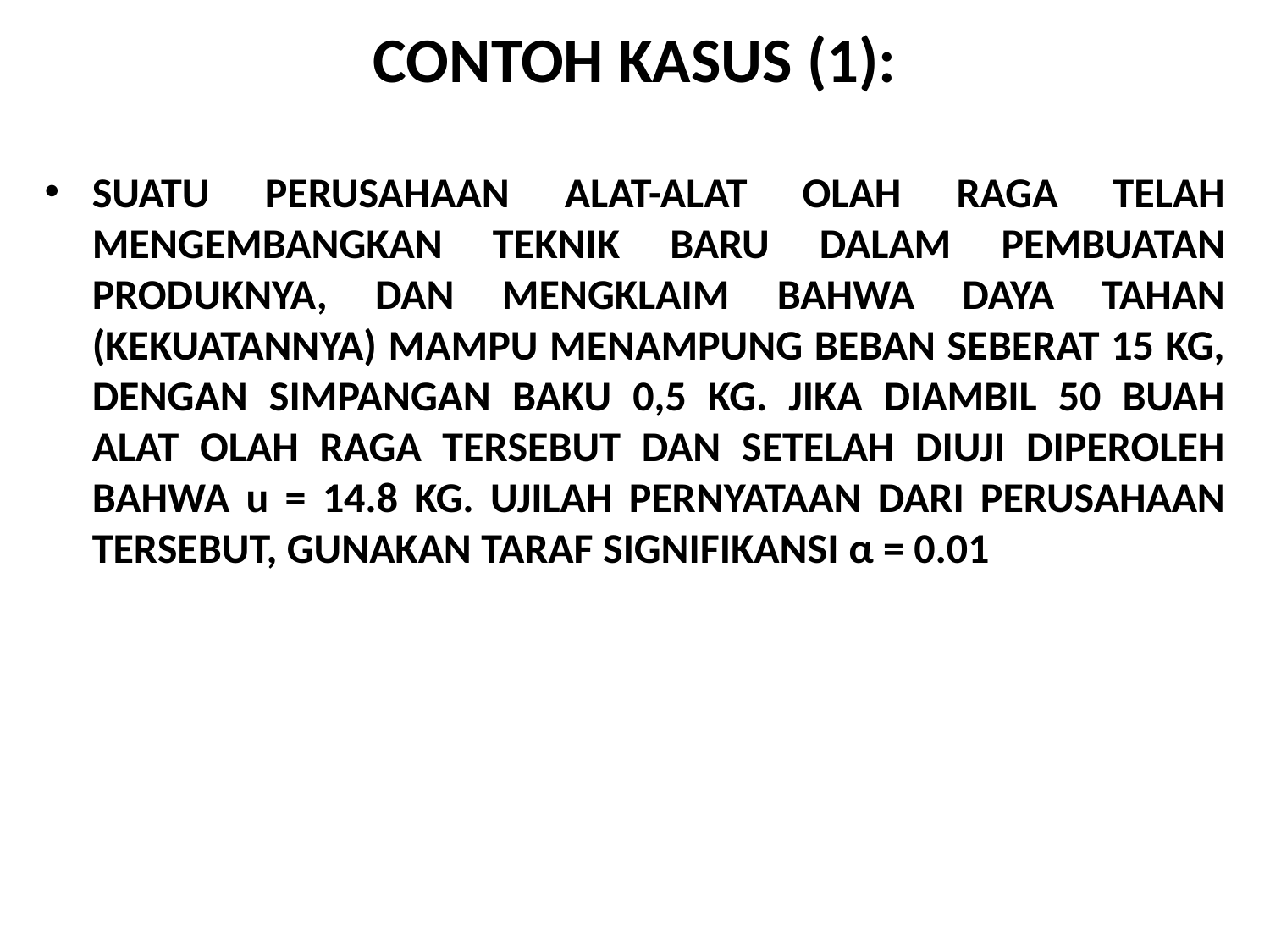

# CONTOH KASUS (1):
SUATU PERUSAHAAN ALAT-ALAT OLAH RAGA TELAH MENGEMBANGKAN TEKNIK BARU DALAM PEMBUATAN PRODUKNYA, DAN MENGKLAIM BAHWA DAYA TAHAN (KEKUATANNYA) MAMPU MENAMPUNG BEBAN SEBERAT 15 KG, DENGAN SIMPANGAN BAKU 0,5 KG. JIKA DIAMBIL 50 BUAH ALAT OLAH RAGA TERSEBUT DAN SETELAH DIUJI DIPEROLEH BAHWA u = 14.8 KG. UJILAH PERNYATAAN DARI PERUSAHAAN TERSEBUT, GUNAKAN TARAF SIGNIFIKANSI α = 0.01